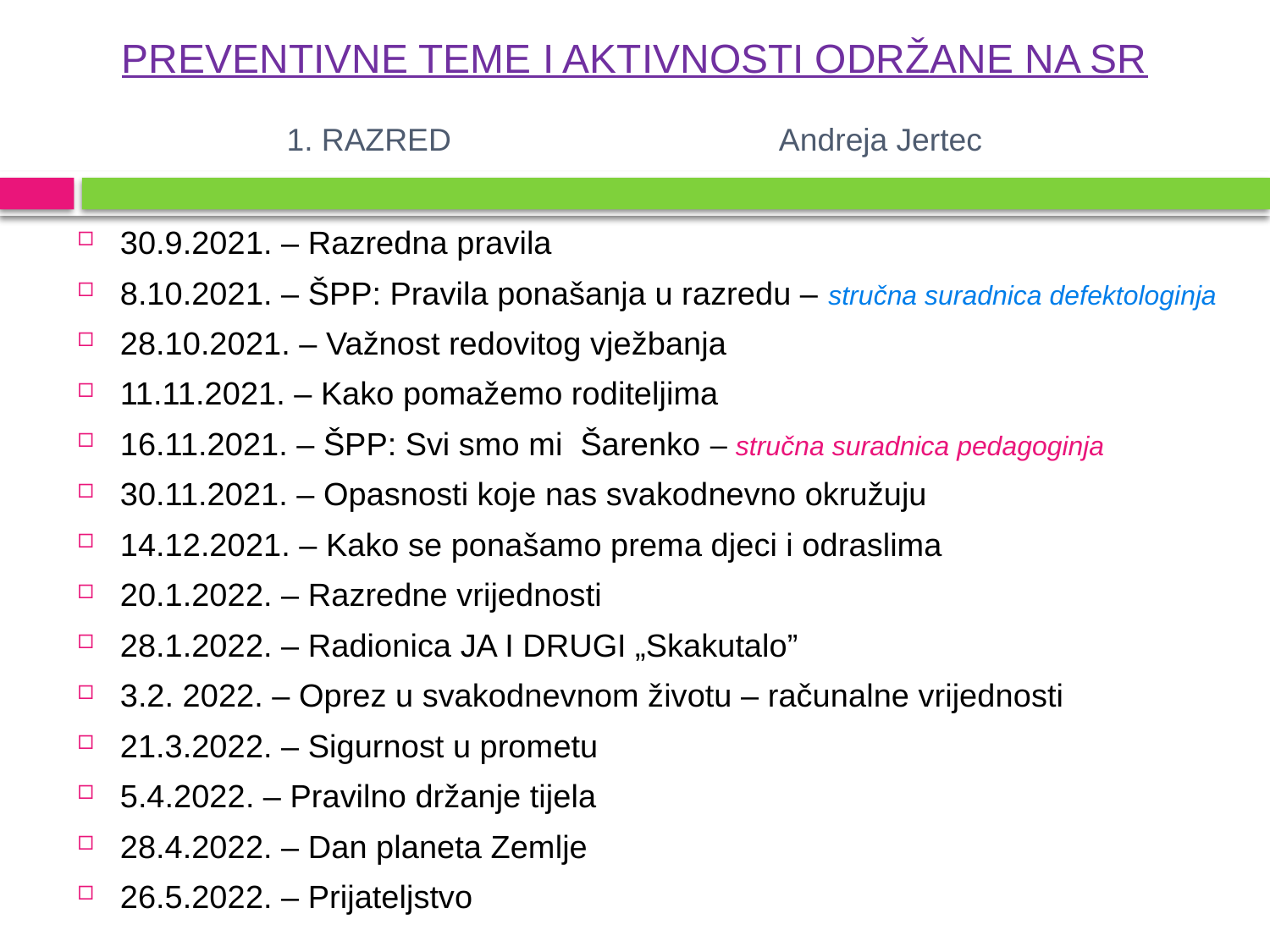

# PREVENTIVNE TEME I AKTIVNOSTI ODRŽANE NA SR 1. RAZRED                                      Andreja Jertec
30.9.2021. – Razredna pravila
8.10.2021. – ŠPP: Pravila ponašanja u razredu – stručna suradnica defektologinja
28.10.2021. – Važnost redovitog vježbanja
11.11.2021. – Kako pomažemo roditeljima
16.11.2021. – ŠPP: Svi smo mi  Šarenko – stručna suradnica pedagoginja
30.11.2021. – Opasnosti koje nas svakodnevno okružuju
14.12.2021. – Kako se ponašamo prema djeci i odraslima
20.1.2022. – Razredne vrijednosti
28.1.2022. – Radionica JA I DRUGI „Skakutalo”
3.2. 2022. – Oprez u svakodnevnom životu – računalne vrijednosti
21.3.2022. – Sigurnost u prometu
5.4.2022. – Pravilno držanje tijela
28.4.2022. – Dan planeta Zemlje
26.5.2022. – Prijateljstvo